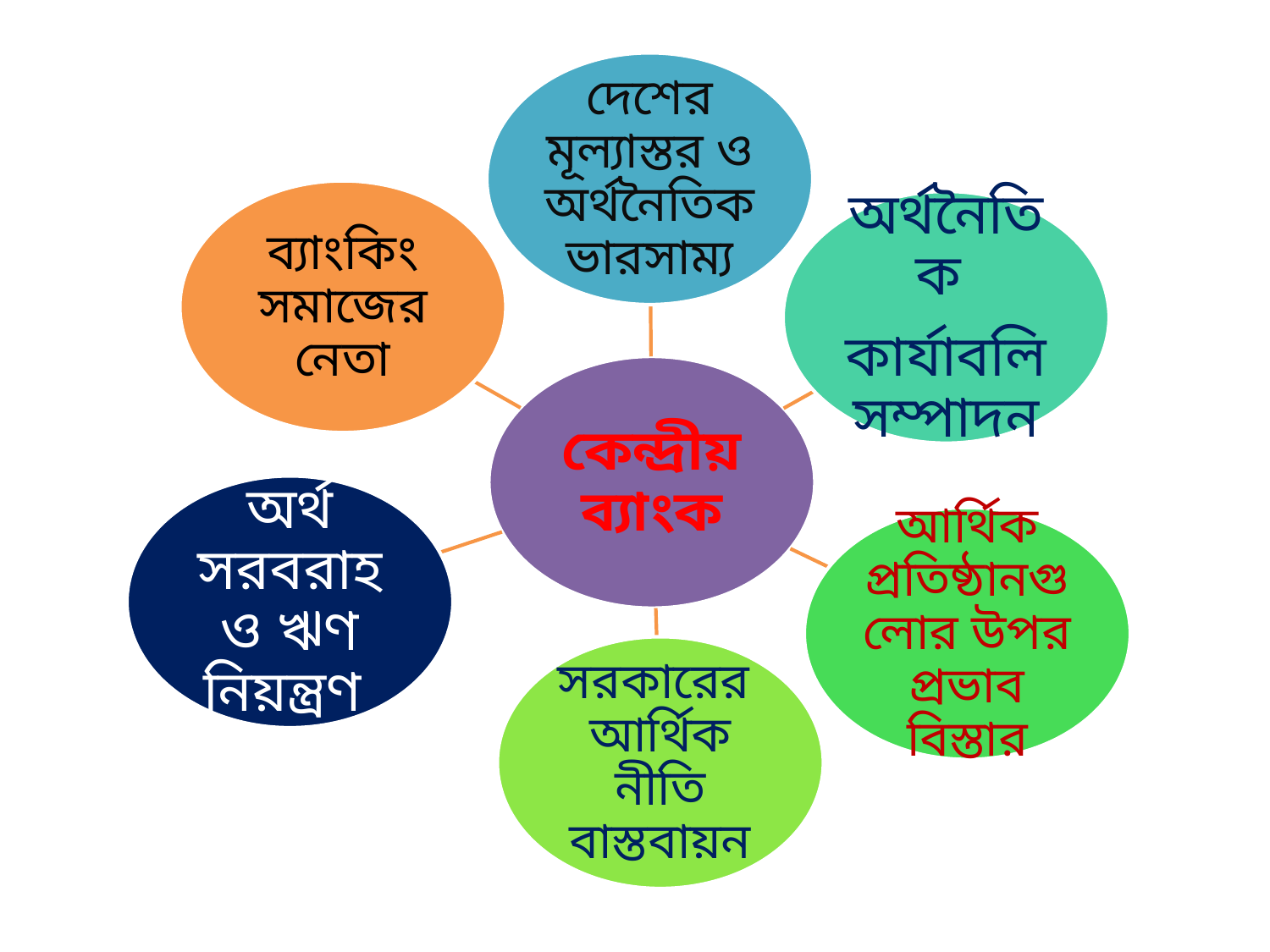

কেন্দ্রীয় ব্যাংক

দেশের মূল্যাস্তর ও অর্থনৈতিক ভারসাম্য

অর্থনৈতিক
কার্যাবলি সম্পাদন

আর্থিক প্রতিষ্ঠানগুলোর উপর প্রভাব বিস্তার

সরকারের  আর্থিক নীতি বাস্তবায়ন

অর্থ সরবরাহ ও ঋণ নিয়ন্ত্রণ

ব্যাংকিং সমাজের নেতা